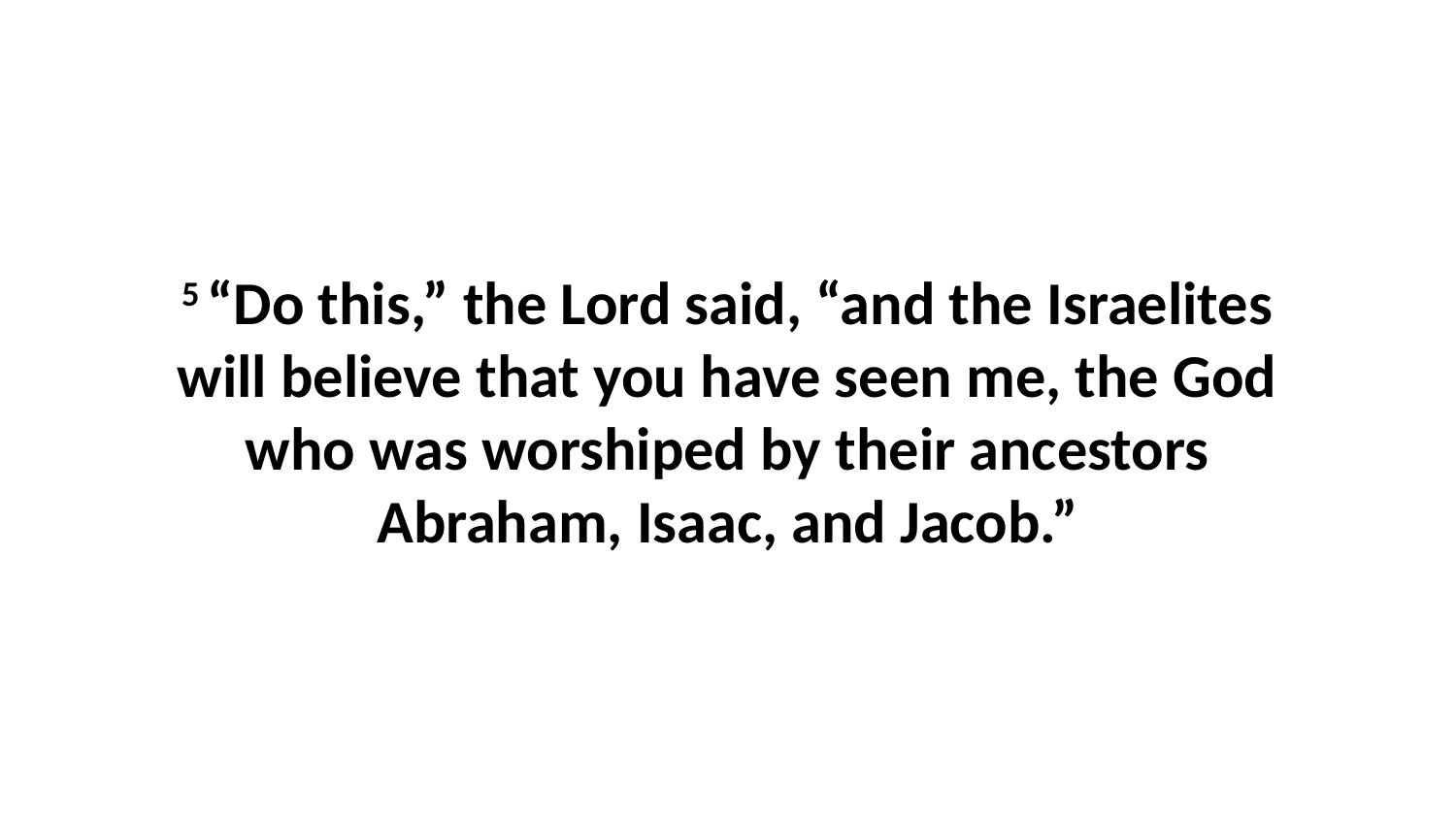

5 “Do this,” the Lord said, “and the Israelites will believe that you have seen me, the God who was worshiped by their ancestors Abraham, Isaac, and Jacob.”